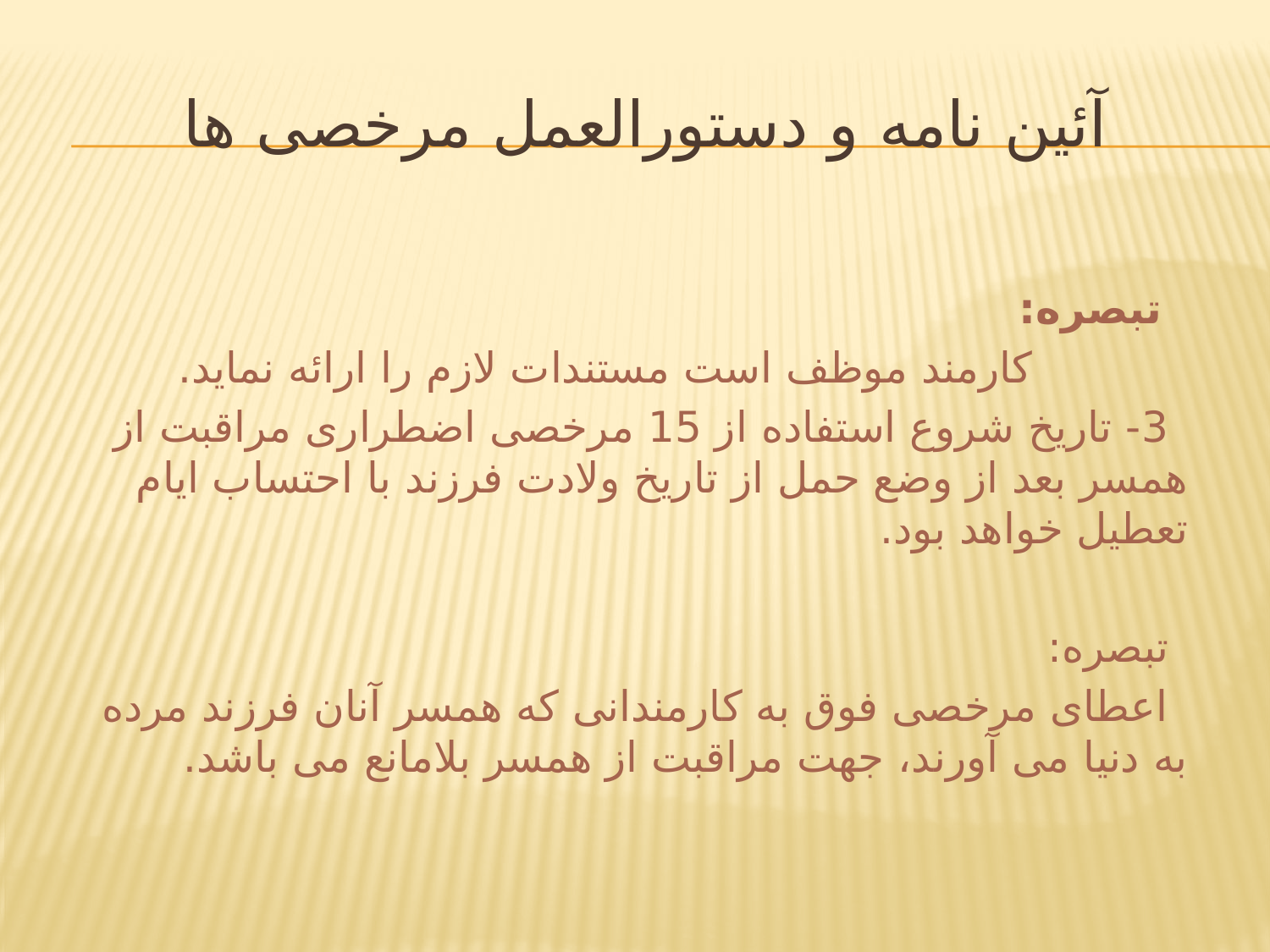

# آئین نامه و دستورالعمل مرخصی ها

     تبصره:
               کارمند موظف است مستندات لازم را ارائه نماید.
     3- تاریخ شروع استفاده از 15 مرخصی اضطراری مراقبت از همسر بعد از وضع حمل از تاریخ ولادت فرزند با احتساب ایام تعطیل خواهد بود.

     تبصره:
     اعطای مرخصی فوق به کارمندانی که همسر آنان فرزند مرده به دنیا می آورند، جهت مراقبت از همسر بلامانع می باشد.